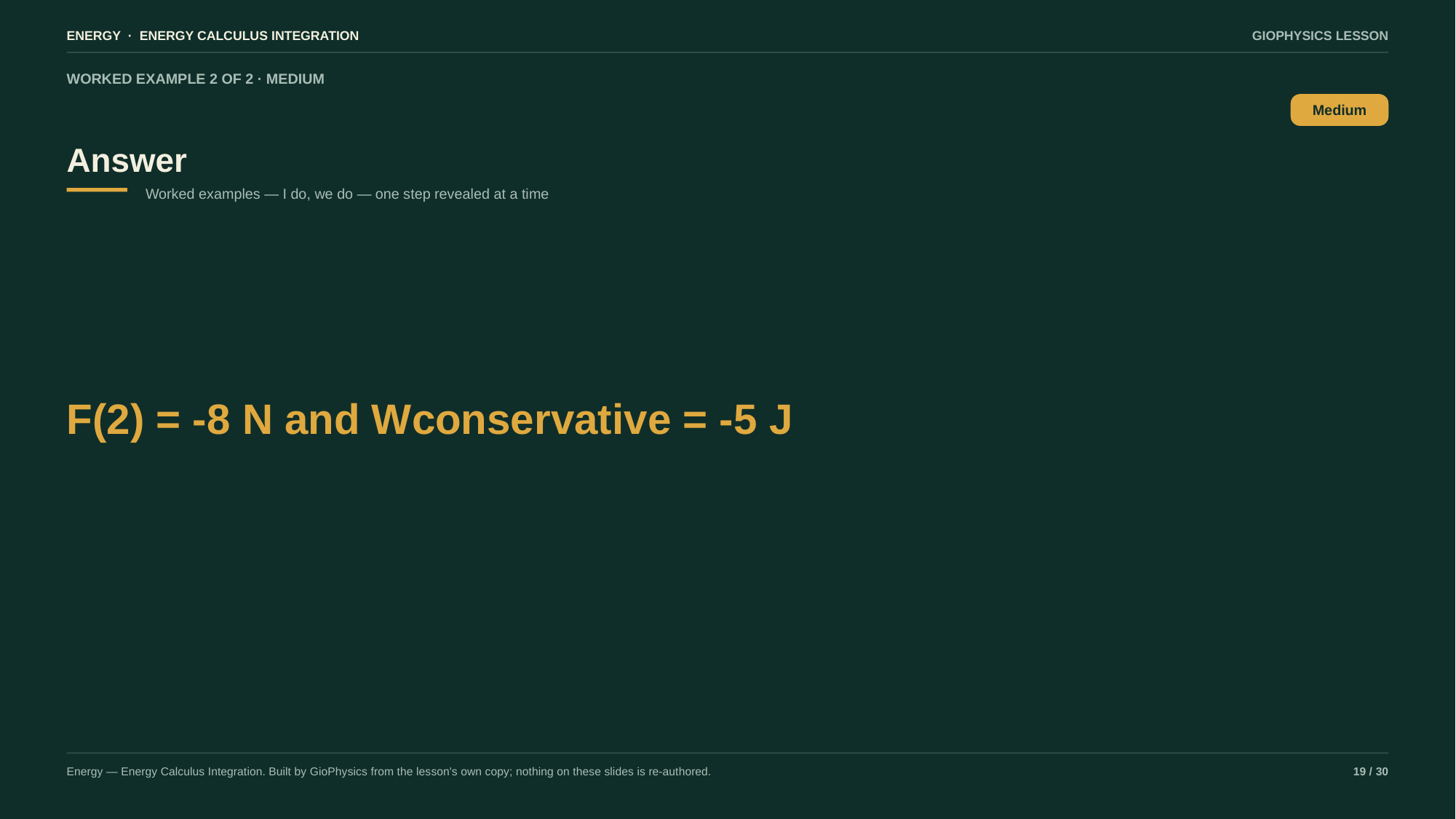

ENERGY  ·  ENERGY CALCULUS INTEGRATION
GIOPHYSICS LESSON

WORKED EXAMPLE 2 OF 2 · MEDIUM
Answer

Medium
Worked examples — I do, we do — one step revealed at a time

F(2) = -8 N and Wconservative = -5 J

Energy — Energy Calculus Integration. Built by GioPhysics from the lesson's own copy; nothing on these slides is re-authored.
19 / 30